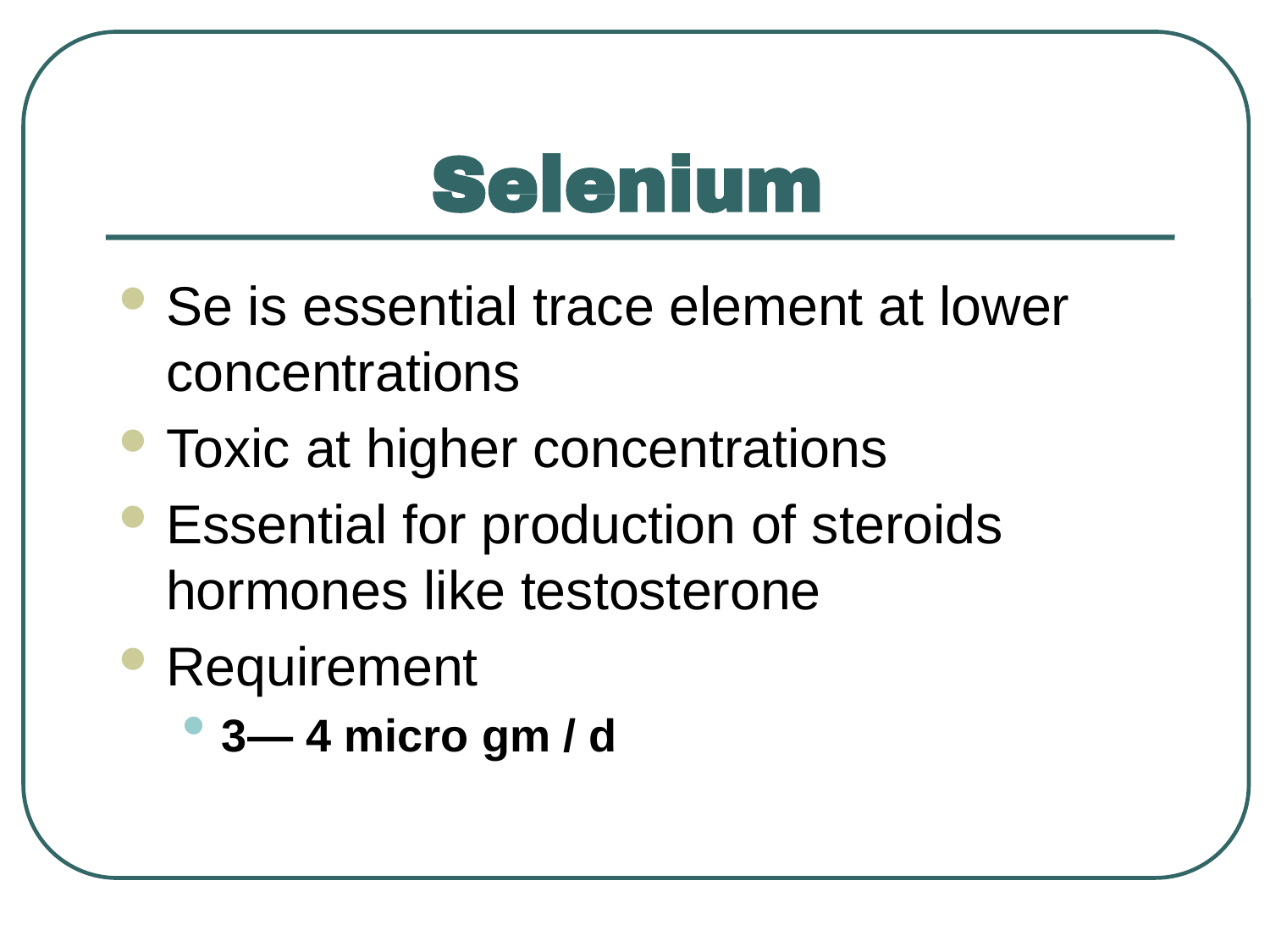

# Selenium
Se is essential trace element at lower concentrations
Toxic at higher concentrations
Essential for production of steroids hormones like testosterone
Requirement
3— 4 micro gm / d